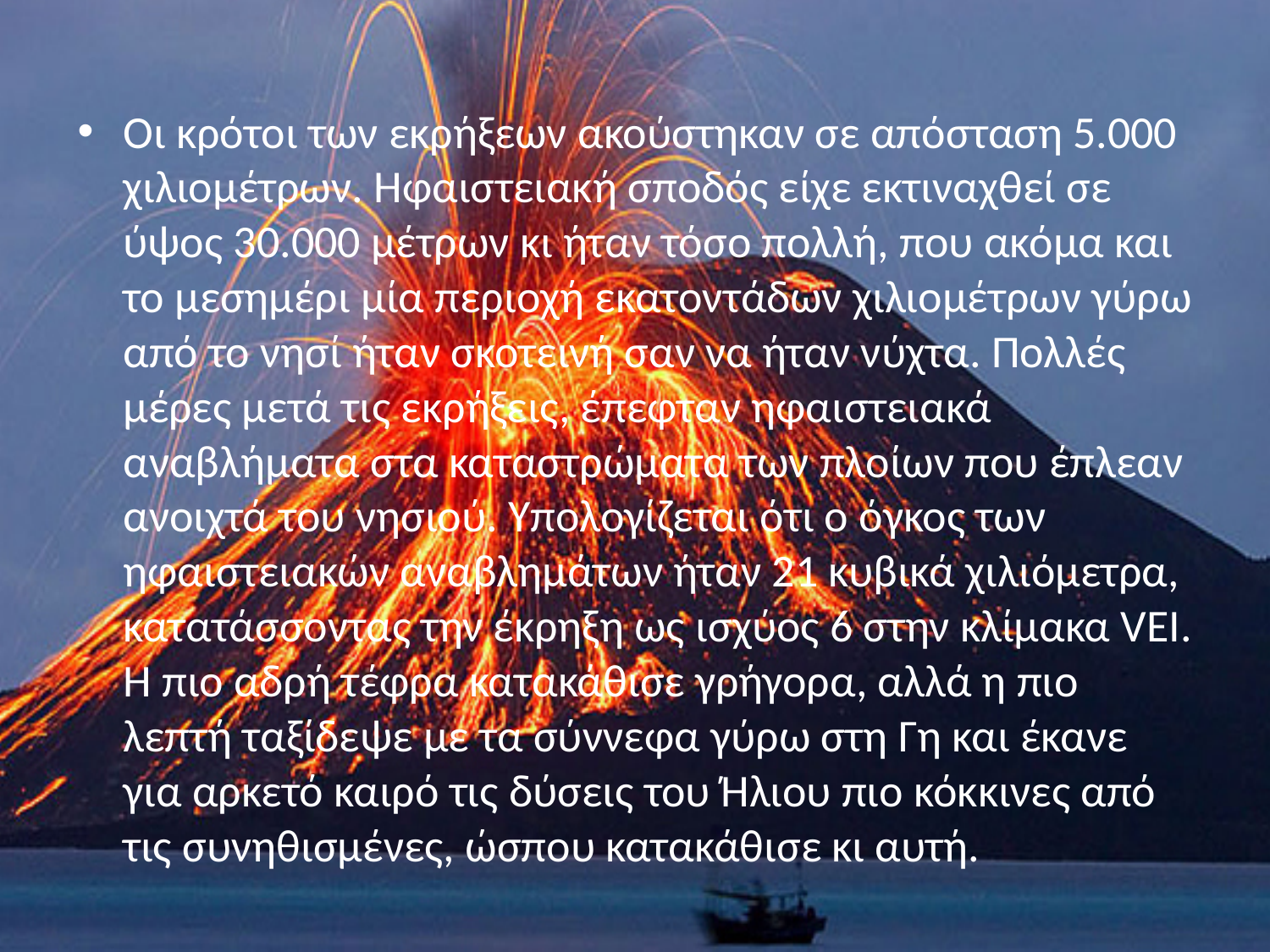

Οι κρότοι των εκρήξεων ακούστηκαν σε απόσταση 5.000 χιλιομέτρων. Ηφαιστειακή σποδός είχε εκτιναχθεί σε ύψος 30.000 μέτρων κι ήταν τόσο πολλή, που ακόμα και το μεσημέρι μία περιοχή εκατοντάδων χιλιομέτρων γύρω από το νησί ήταν σκοτεινή σαν να ήταν νύχτα. Πολλές μέρες μετά τις εκρήξεις, έπεφταν ηφαιστειακά αναβλήματα στα καταστρώματα των πλοίων που έπλεαν ανοιχτά του νησιού. Υπολογίζεται ότι ο όγκος των ηφαιστειακών αναβλημάτων ήταν 21 κυβικά χιλιόμετρα, κατατάσσοντας την έκρηξη ως ισχύος 6 στην κλίμακα VEI. Η πιο αδρή τέφρα κατακάθισε γρήγορα, αλλά η πιο λεπτή ταξίδεψε με τα σύννεφα γύρω στη Γη και έκανε για αρκετό καιρό τις δύσεις του Ήλιου πιο κόκκινες από τις συνηθισμένες, ώσπου κατακάθισε κι αυτή.